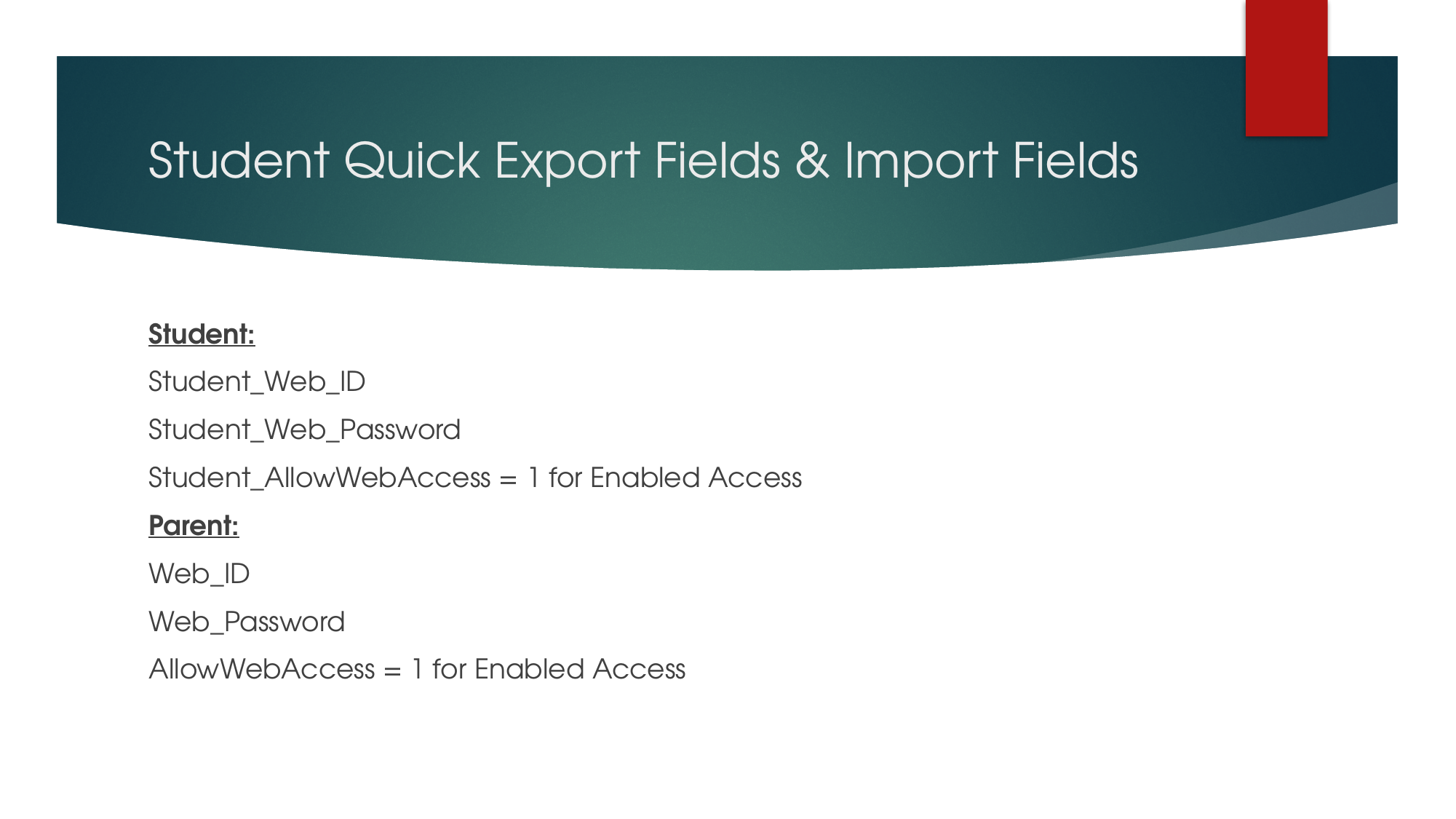

# Student Quick Export Fields & Import Fields
Student:
Student_Web_ID
Student_Web_Password
Student_AllowWebAccess = 1 for Enabled Access
Parent:
Web_ID
Web_Password
AllowWebAccess = 1 for Enabled Access